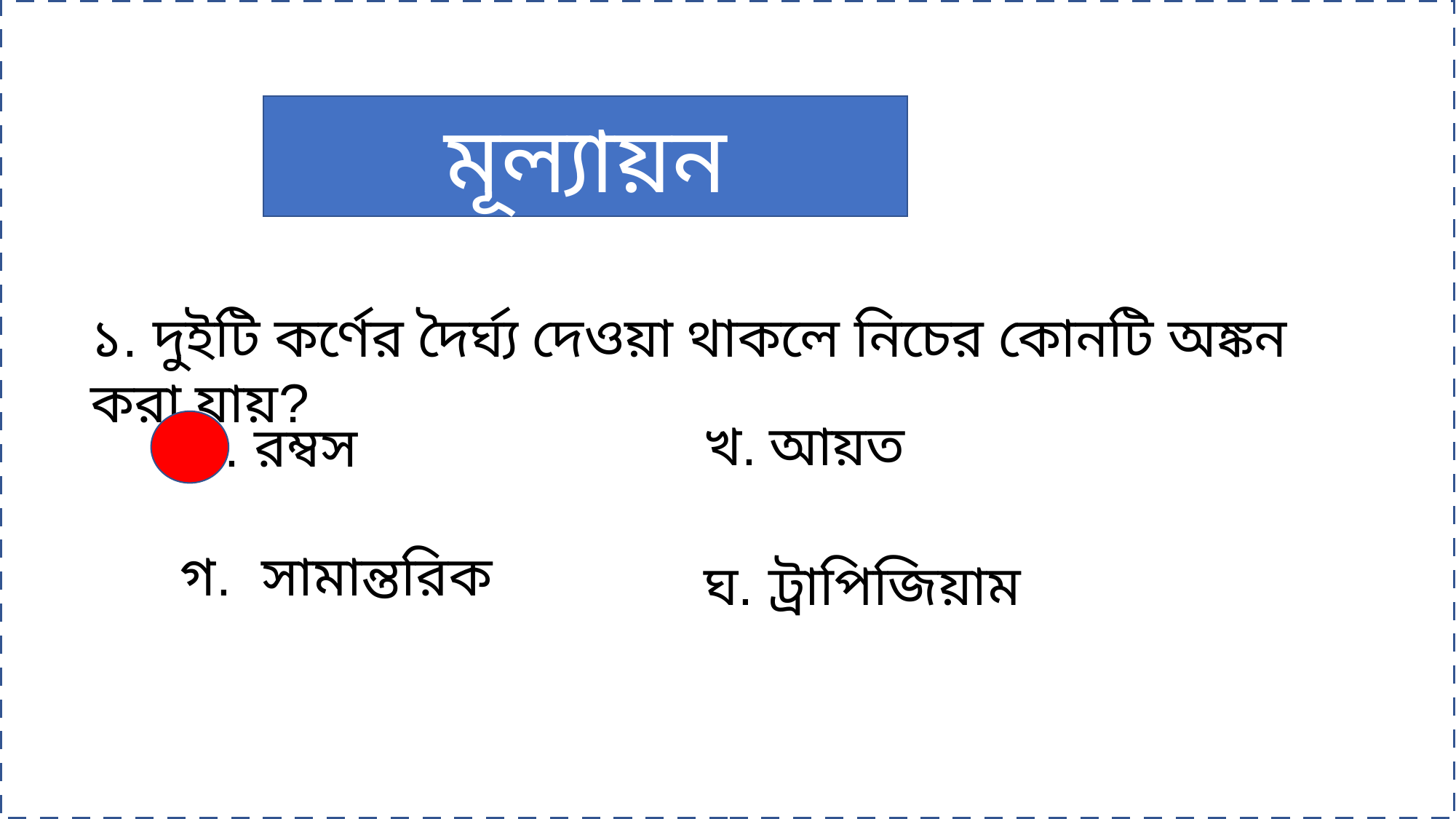

মূল্যায়ন
১. দুইটি কর্ণের দৈর্ঘ্য দেওয়া থাকলে নিচের কোনটি অঙ্কন করা যায়?
খ. আয়ত
ক. রম্বস

গ.  সামান্তরিক
ঘ. ট্রাপিজিয়াম